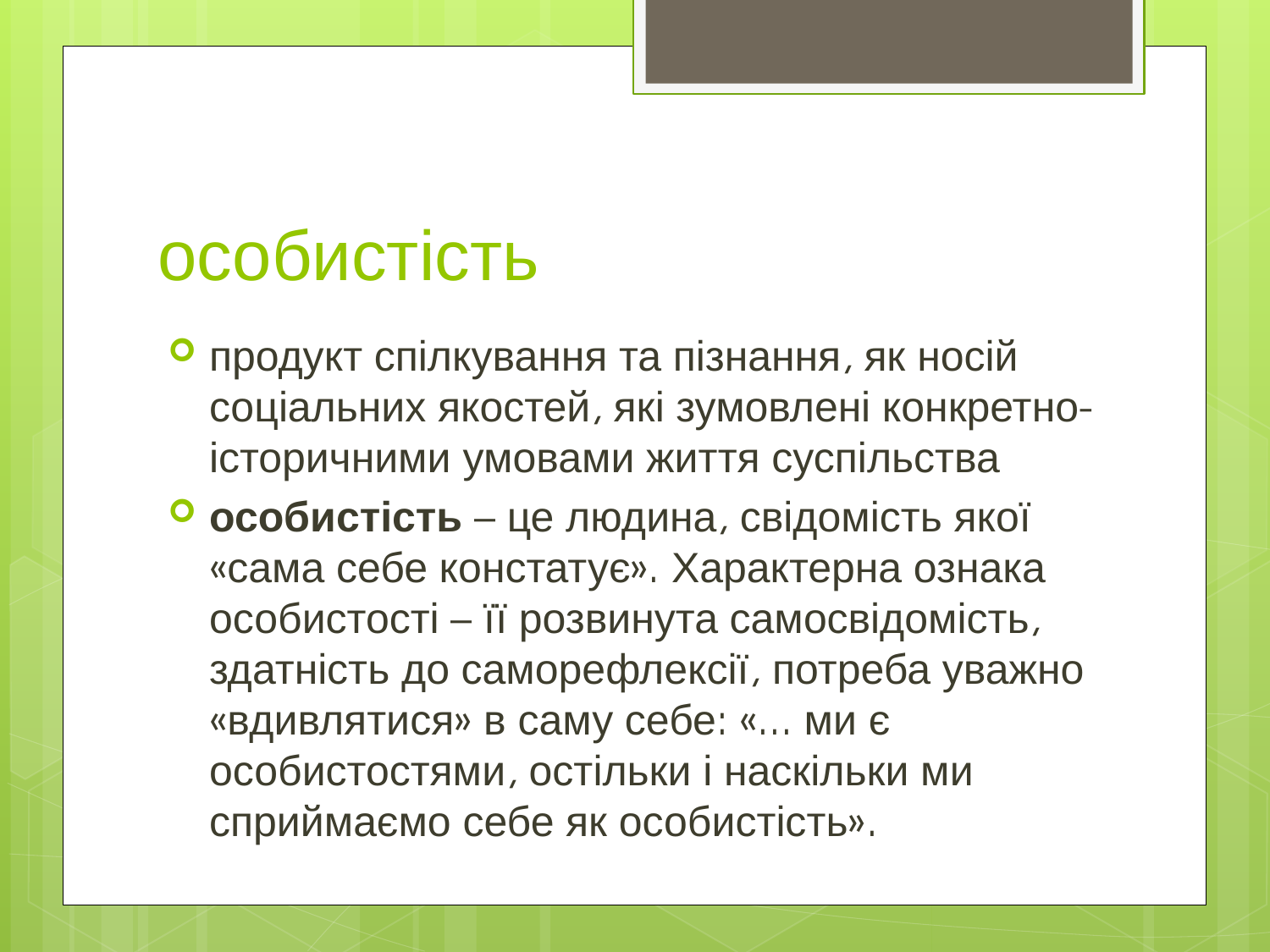

# особистість
продукт спілкування та пізнання, як носій соціальних якостей, які зумовлені конкретно-історичними умовами життя суспільства
особистість – це людина, свідомість якої «сама себе констатує». Характерна ознака особистості – її розвинута самосвідомість, здатність до саморефлексії, потреба уважно «вдивлятися» в саму себе: «... ми є особистостями, остільки і наскільки ми сприймаємо себе як особистість».